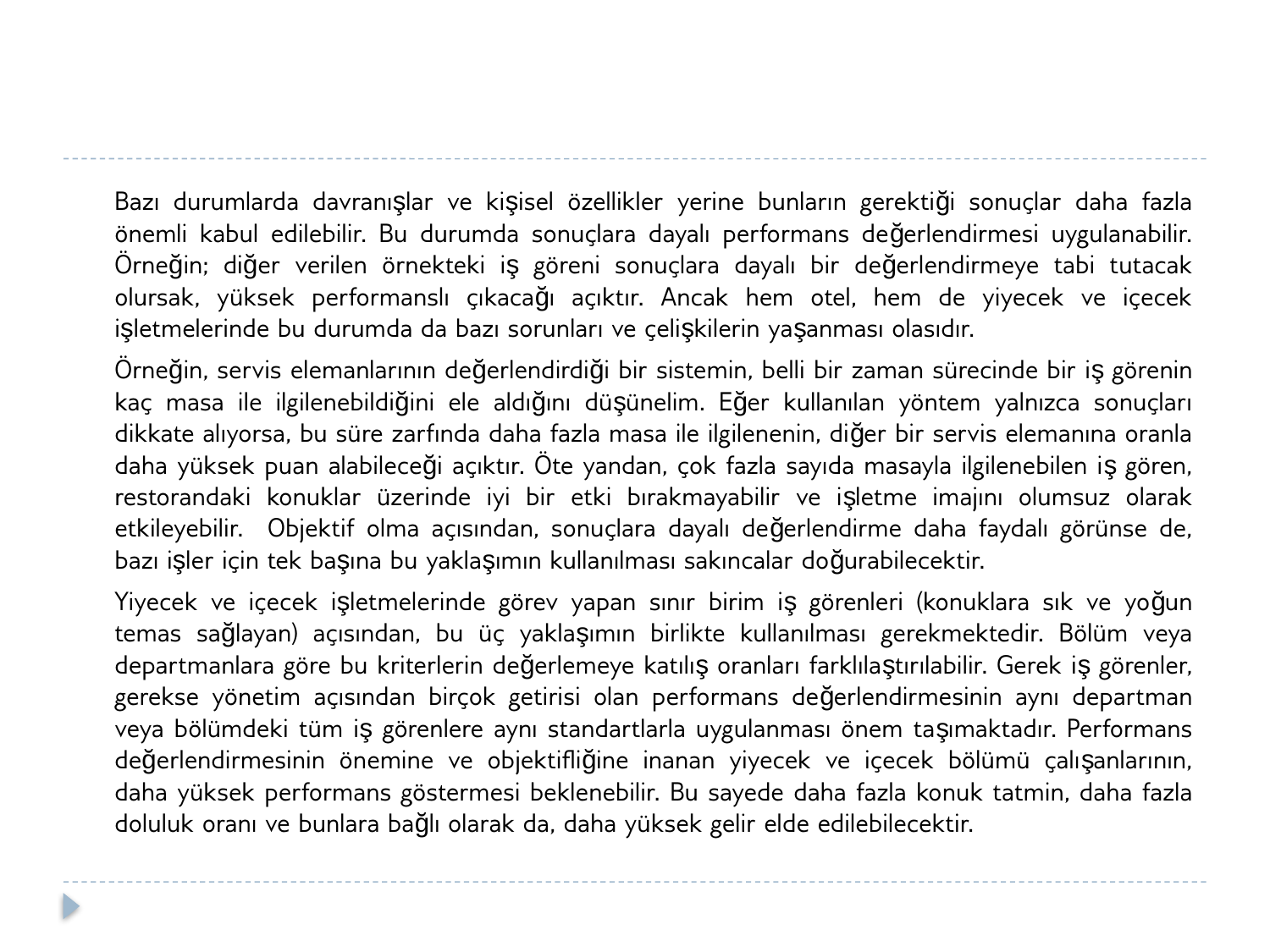

Bazı durumlarda davranışlar ve kişisel özellikler yerine bunların gerektiği sonuçlar daha fazla önemli kabul edilebilir. Bu durumda sonuçlara dayalı performans değerlendirmesi uygulanabilir. Örneğin; diğer verilen örnekteki iş göreni sonuçlara dayalı bir değerlendirmeye tabi tutacak olursak, yüksek performanslı çıkacağı açıktır. Ancak hem otel, hem de yiyecek ve içecek işletmelerinde bu durumda da bazı sorunları ve çelişkilerin yaşanması olasıdır.
		Örneğin, servis elemanlarının değerlendirdiği bir sistemin, belli bir zaman sürecinde bir iş görenin kaç masa ile ilgilenebildiğini ele aldığını düşünelim. Eğer kullanılan yöntem yalnızca sonuçları dikkate alıyorsa, bu süre zarfında daha fazla masa ile ilgilenenin, diğer bir servis elemanına oranla daha yüksek puan alabileceği açıktır. Öte yandan, çok fazla sayıda masayla ilgilenebilen iş gören, restorandaki konuklar üzerinde iyi bir etki bırakmayabilir ve işletme imajını olumsuz olarak etkileyebilir.  Objektif olma açısından, sonuçlara dayalı değerlendirme daha faydalı görünse de, bazı işler için tek başına bu yaklaşımın kullanılması sakıncalar doğurabilecektir.
		Yiyecek ve içecek işletmelerinde görev yapan sınır birim iş görenleri (konuklara sık ve yoğun temas sağlayan) açısından, bu üç yaklaşımın birlikte kullanılması gerekmektedir. Bölüm veya departmanlara göre bu kriterlerin değerlemeye katılış oranları farklılaştırılabilir. Gerek iş görenler, gerekse yönetim açısından birçok getirisi olan performans değerlendirmesinin aynı departman veya bölümdeki tüm iş görenlere aynı standartlarla uygulanması önem taşımaktadır. Performans değerlendirmesinin önemine ve objektifliğine inanan yiyecek ve içecek bölümü çalışanlarının, daha yüksek performans göstermesi beklenebilir. Bu sayede daha fazla konuk tatmin, daha fazla doluluk oranı ve bunlara bağlı olarak da, daha yüksek gelir elde edilebilecektir.